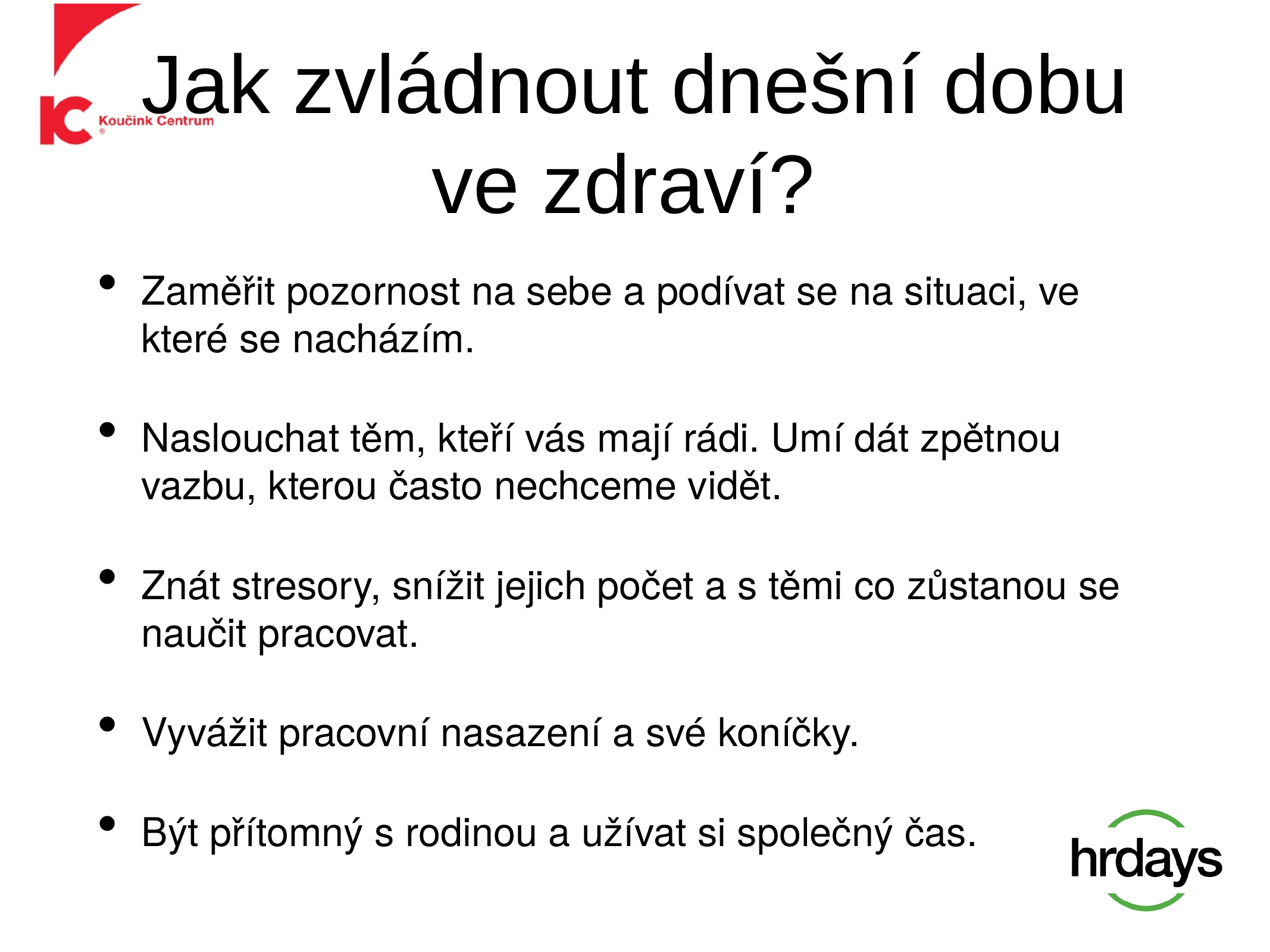

# Jak zvládnout dnešní dobu ve zdraví?
Zaměřit pozornost na sebe a podívat se na situaci, ve které se nacházím.
Naslouchat těm, kteří vás mají rádi. Umí dát zpětnou vazbu, kterou často nechceme vidět.
Znát stresory, snížit jejich počet a s těmi co zůstanou se naučit pracovat.
Vyvážit pracovní nasazení a své koníčky.
Být přítomný s rodinou a užívat si společný čas.